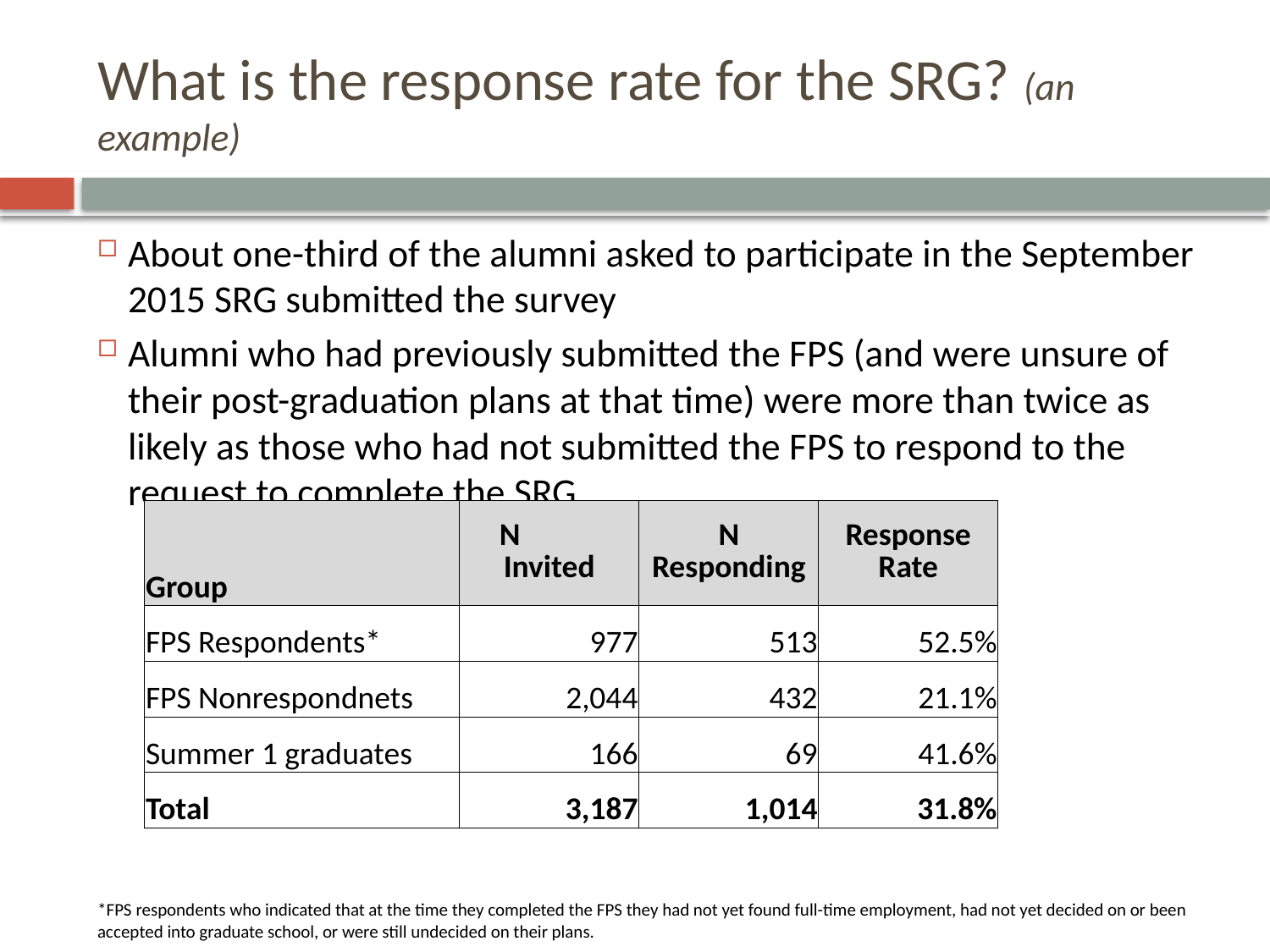

# What is the response rate for the SRG? (an example)
About one-third of the alumni asked to participate in the September 2015 SRG submitted the survey
Alumni who had previously submitted the FPS (and were unsure of their post-graduation plans at that time) were more than twice as likely as those who had not submitted the FPS to respond to the request to complete the SRG.

*FPS respondents who indicated that at the time they completed the FPS they had not yet found full-time employment, had not yet decided on or been accepted into graduate school, or were still undecided on their plans.

| Group | N Invited | N Responding | Response Rate |
| --- | --- | --- | --- |
| FPS Respondents\* | 977 | 513 | 52.5% |
| FPS Nonrespondnets | 2,044 | 432 | 21.1% |
| Summer 1 graduates | 166 | 69 | 41.6% |
| Total | 3,187 | 1,014 | 31.8% |